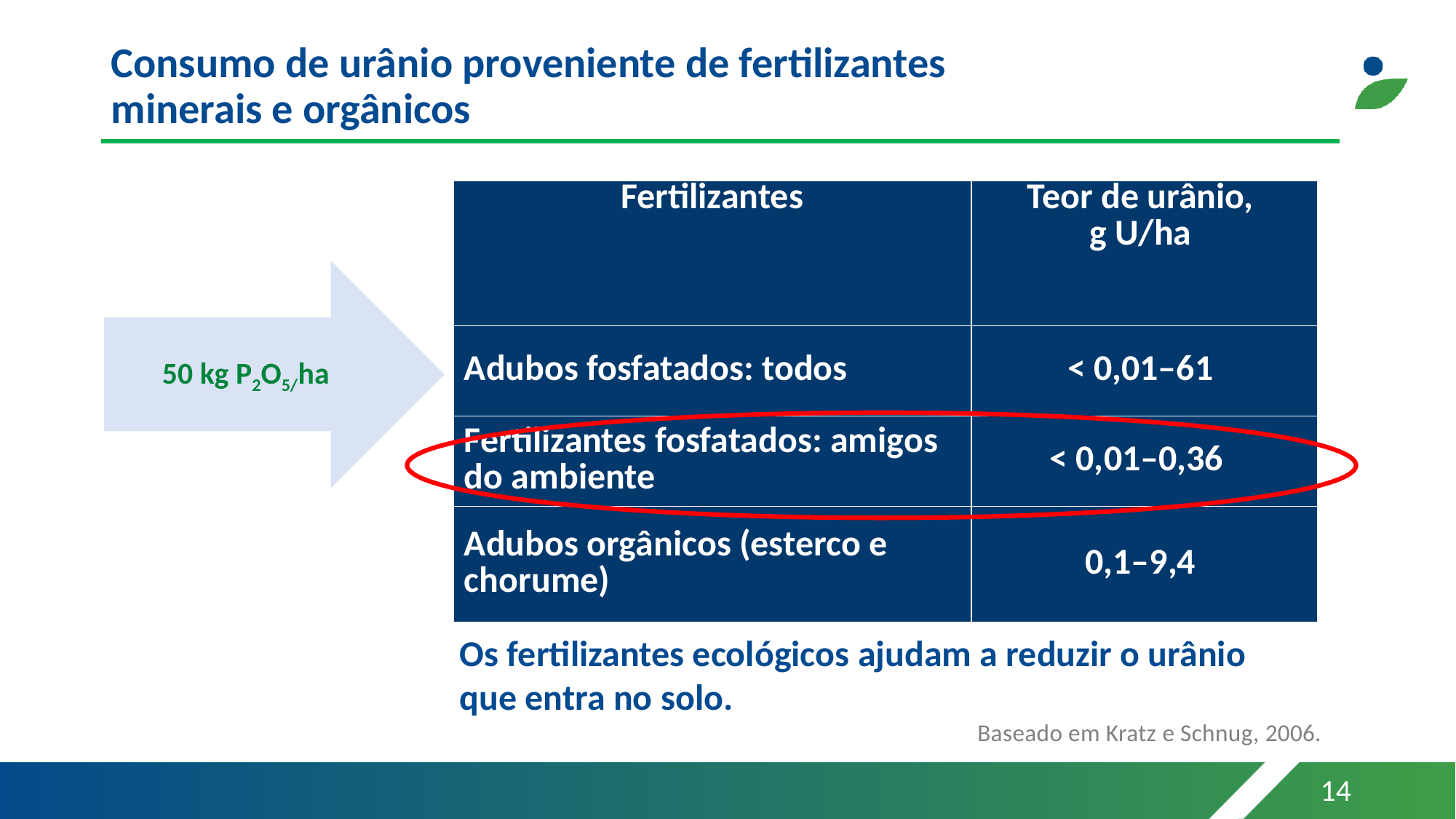

# Consumo de urânio proveniente de fertilizantes minerais e orgânicos
| Fertilizantes | Teor de urânio, g U/ha |
| --- | --- |
| Adubos fosfatados: todos | < 0,01–61 |
| Fertilizantes fosfatados: amigos do ambiente | < 0,01–0,36 |
| Adubos orgânicos (esterco e chorume) | 0,1–9,4 |
50 kg P2O5/ha

Os fertilizantes ecológicos ajudam a reduzir o urânio que entra no solo.
Baseado em Kratz e Schnug, 2006.
14